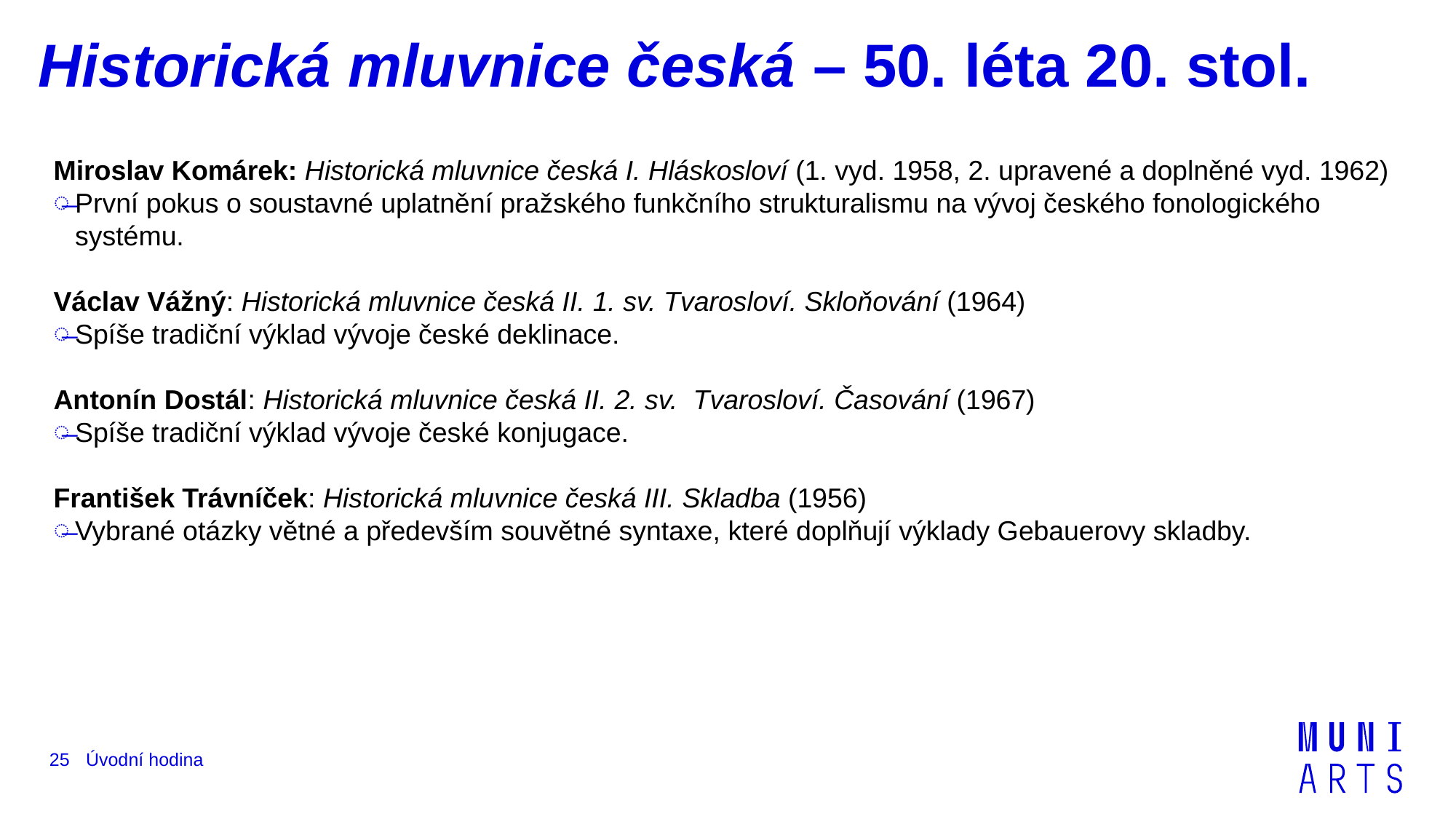

# Historická mluvnice česká – 50. léta 20. stol.
Miroslav Komárek: Historická mluvnice česká I. Hláskosloví (1. vyd. 1958, 2. upravené a doplněné vyd. 1962)
První pokus o soustavné uplatnění pražského funkčního strukturalismu na vývoj českého fonologického systému.

Václav Vážný: Historická mluvnice česká II. 1. sv. Tvarosloví. Skloňování (1964)
Spíše tradiční výklad vývoje české deklinace.

Antonín Dostál: Historická mluvnice česká II. 2. sv.  Tvarosloví. Časování (1967)
Spíše tradiční výklad vývoje české konjugace.

František Trávníček: Historická mluvnice česká III. Skladba (1956)
Vybrané otázky větné a především souvětné syntaxe, které doplňují výklady Gebauerovy skladby.
25
Úvodní hodina